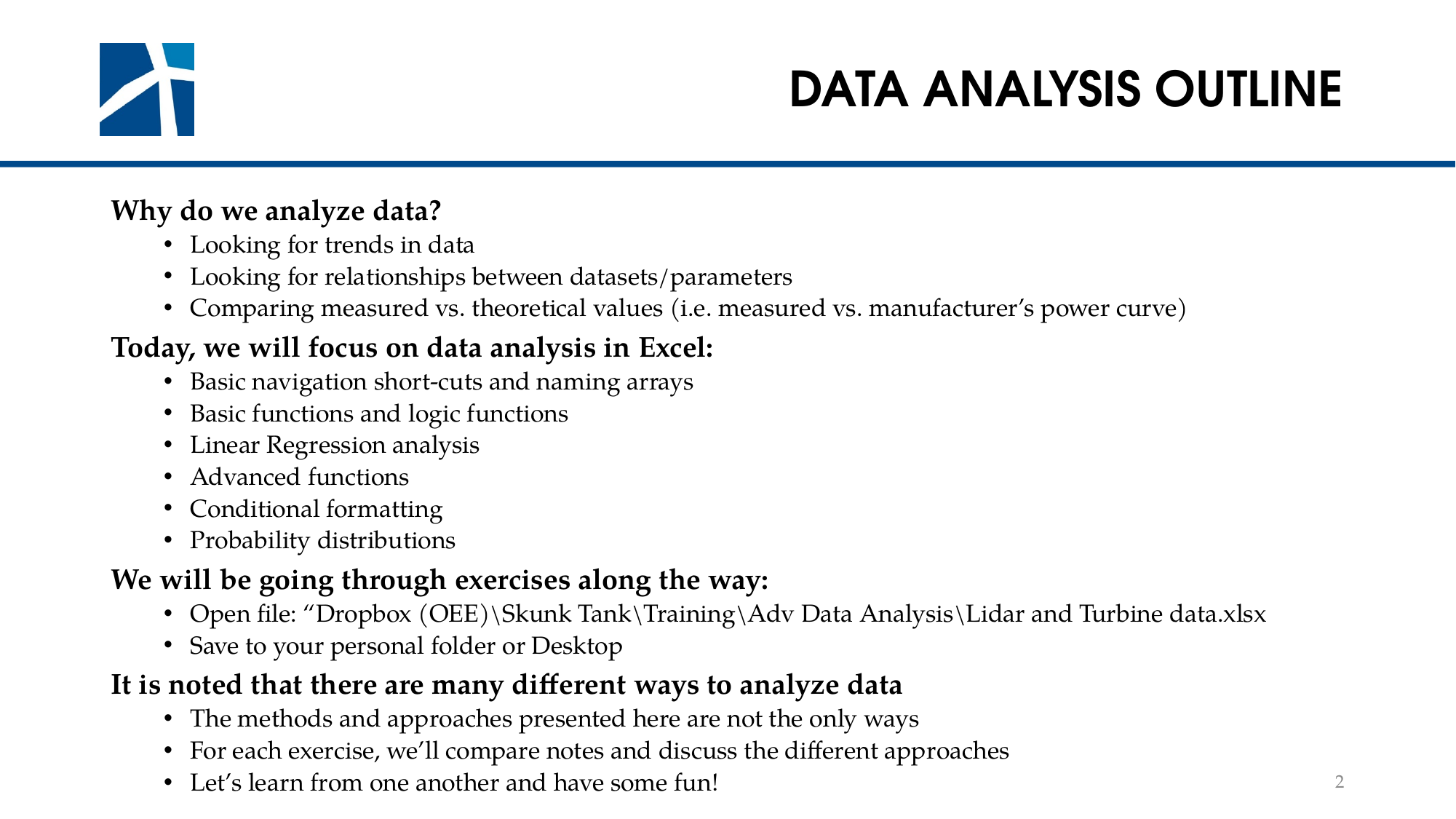

# Data Analysis outline
Why do we analyze data?
Looking for trends in data
Looking for relationships between datasets/parameters
Comparing measured vs. theoretical values (i.e. measured vs. manufacturer’s power curve)
Today, we will focus on data analysis in Excel:
Basic navigation short-cuts and naming arrays
Basic functions and logic functions
Linear Regression analysis
Advanced functions
Conditional formatting
Probability distributions
We will be going through exercises along the way:
Open file: “Dropbox (OEE)\Skunk Tank\Training\Adv Data Analysis\Lidar and Turbine data.xlsx
Save to your personal folder or Desktop
It is noted that there are many different ways to analyze data
The methods and approaches presented here are not the only ways
For each exercise, we’ll compare notes and discuss the different approaches
Let’s learn from one another and have some fun!

2